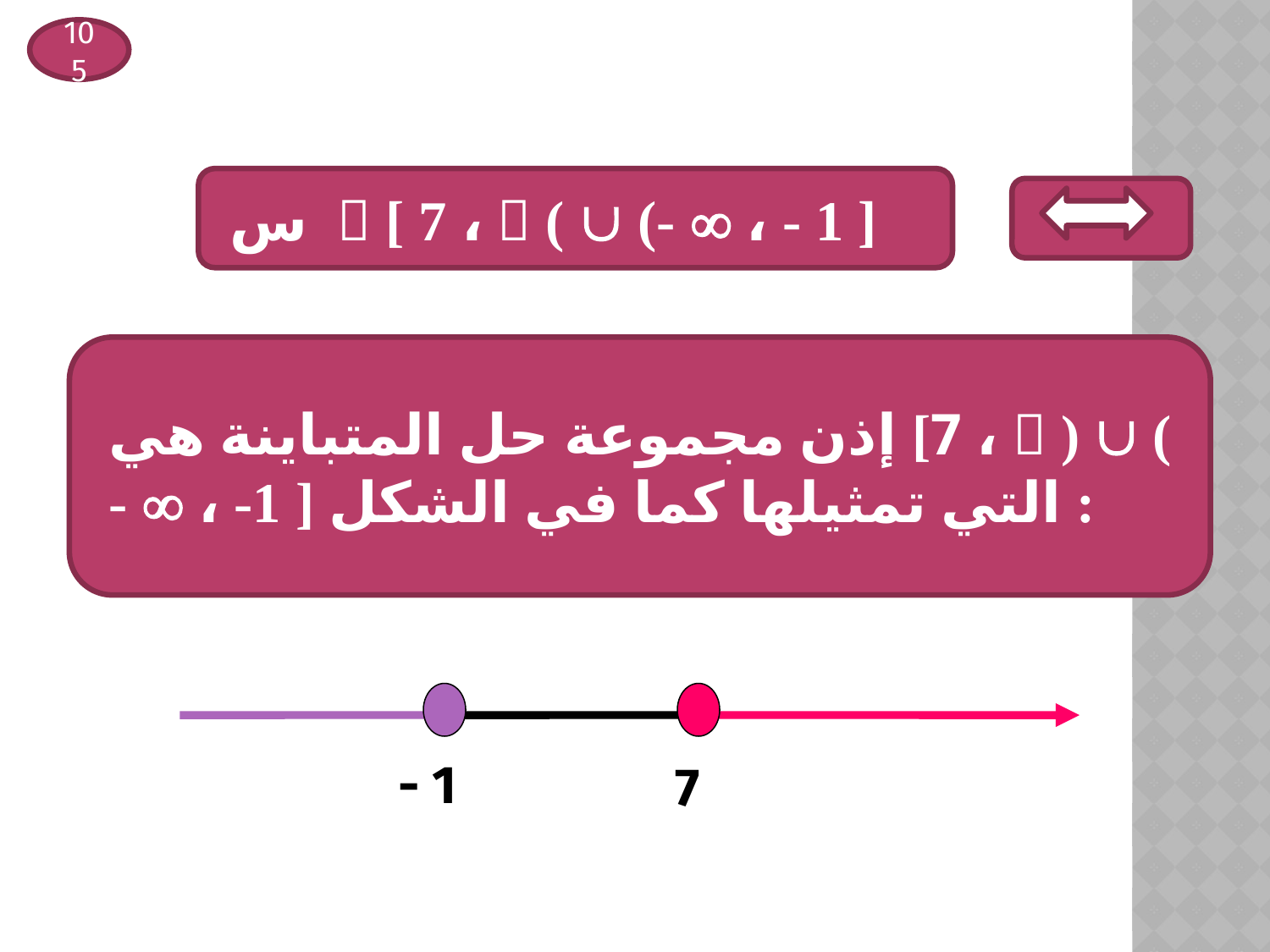

105
 س  ∋ [ 7 ، ∞ ( ∪ (- ∞ ، - 1 ]

 إذن مجموعة حل المتباينة هي [7 ، ∞ ) ∪ (  - ∞ ، -1 ] التي تمثيلها كما في الشكل :

- 1
7